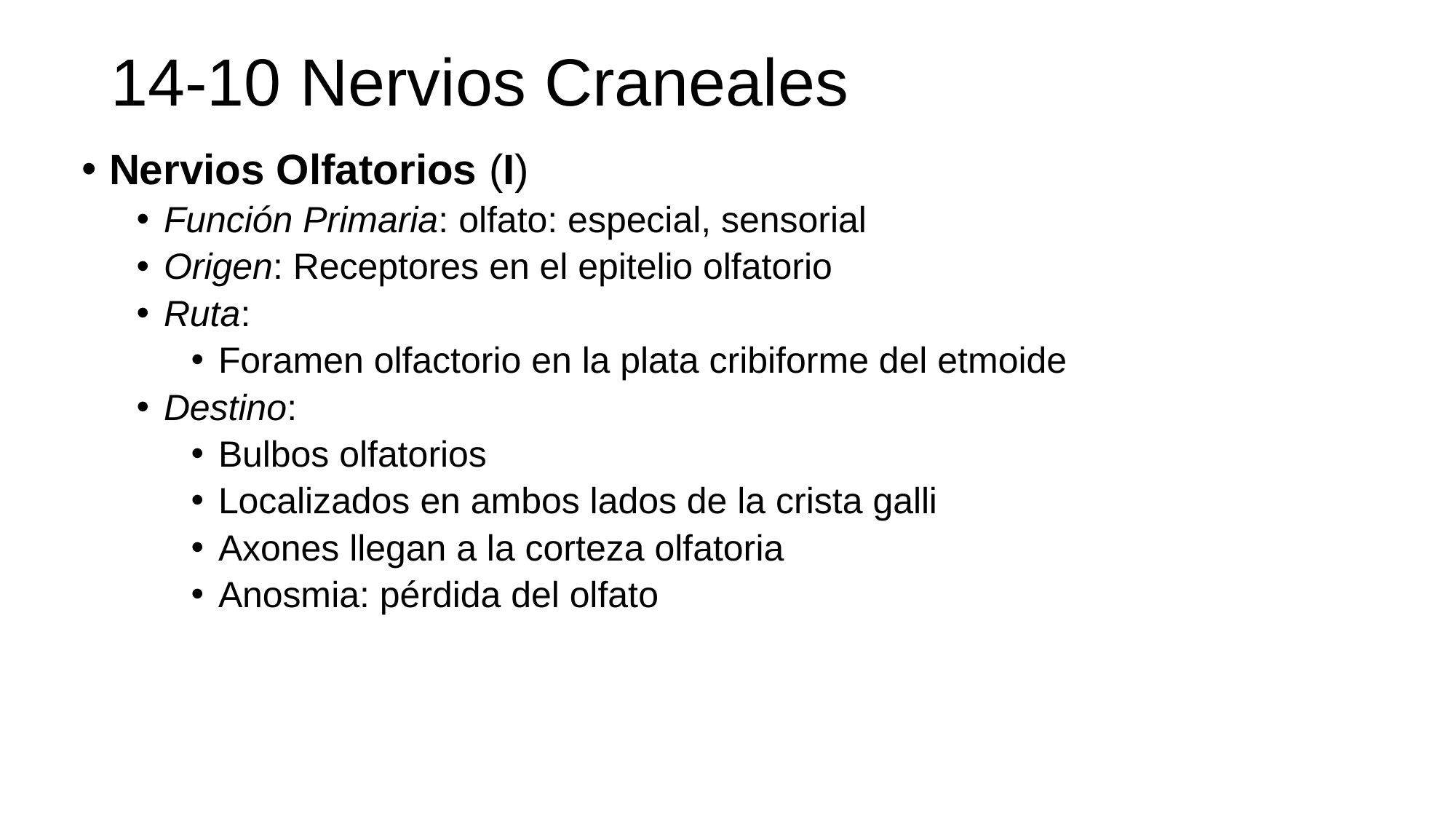

# 14-10 Nervios Craneales
Nervios Olfatorios (I)
Función Primaria: olfato: especial, sensorial
Origen: Receptores en el epitelio olfatorio
Ruta:
Foramen olfactorio en la plata cribiforme del etmoide
Destino:
Bulbos olfatorios
Localizados en ambos lados de la crista galli
Axones llegan a la corteza olfatoria
Anosmia: pérdida del olfato